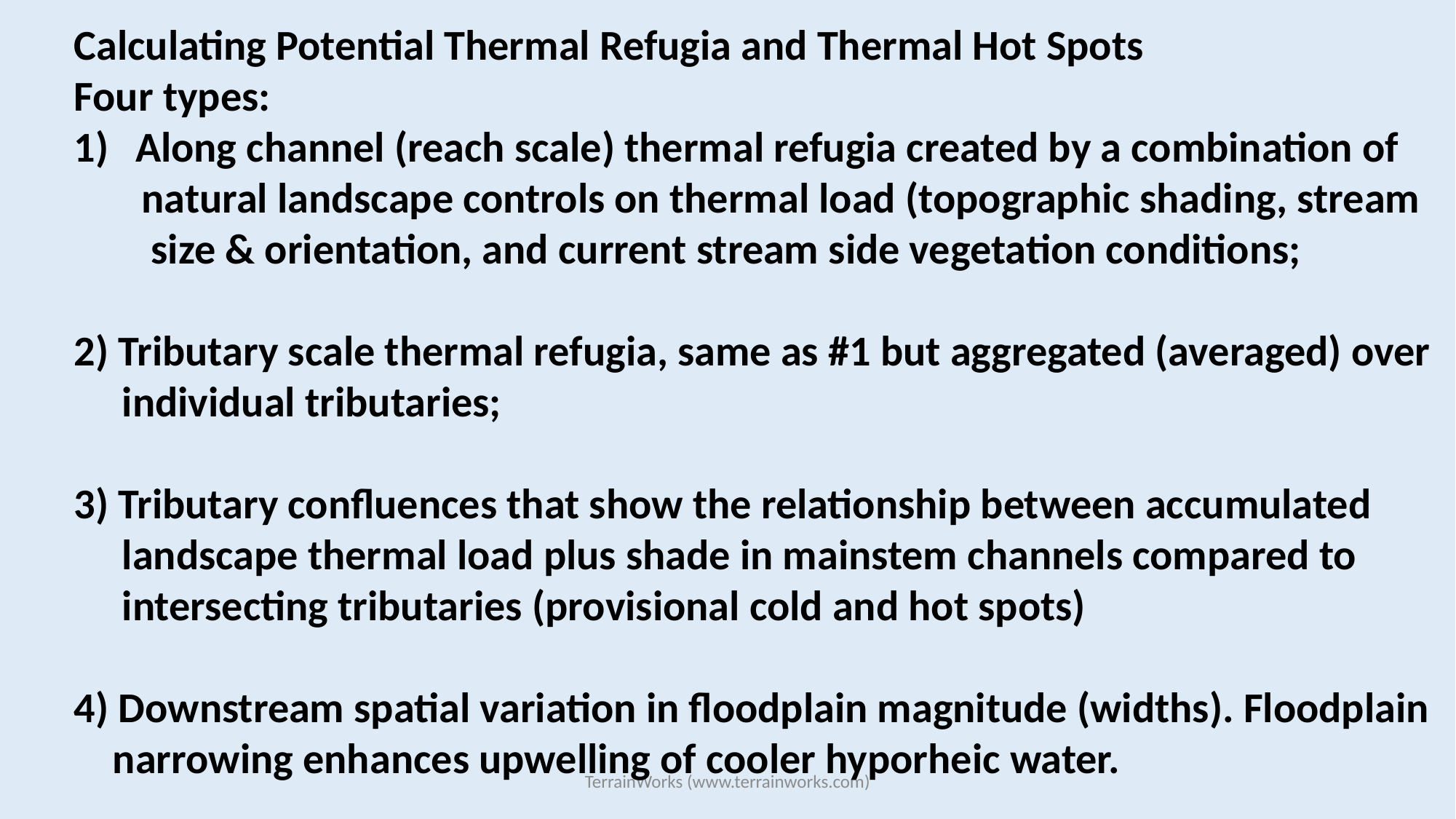

Calculating Potential Thermal Refugia and Thermal Hot Spots
Four types:
Along channel (reach scale) thermal refugia created by a combination of
       natural landscape controls on thermal load (topographic shading, stream
        size & orientation, and current stream side vegetation conditions;

2) Tributary scale thermal refugia, same as #1 but aggregated (averaged) over
     individual tributaries;

3) Tributary confluences that show the relationship between accumulated
     landscape thermal load plus shade in mainstem channels compared to
     intersecting tributaries (provisional cold and hot spots)

4) Downstream spatial variation in floodplain magnitude (widths). Floodplain
    narrowing enhances upwelling of cooler hyporheic water.
TerrainWorks (www.terrainworks.com)